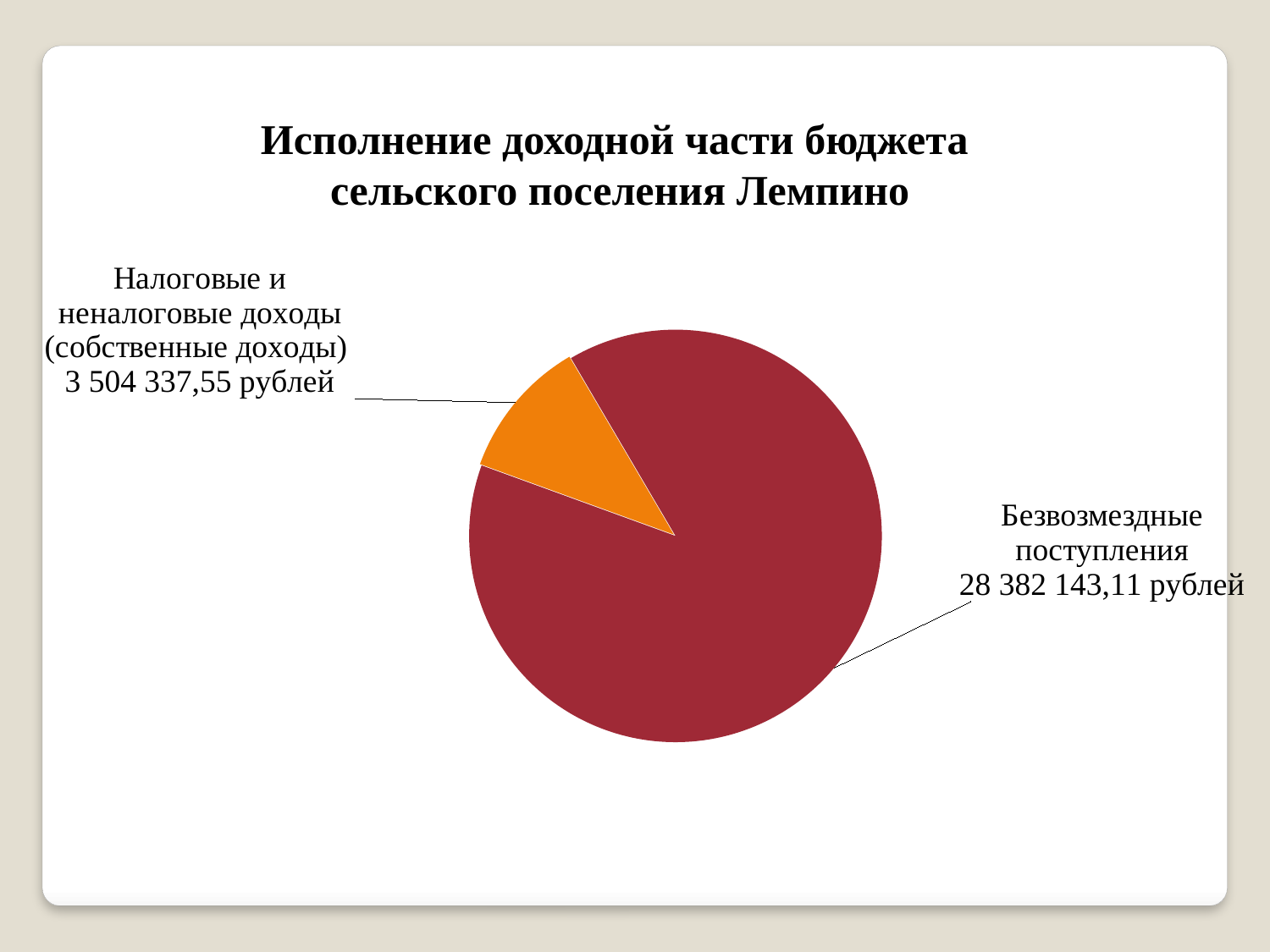

Исполнение доходной части бюджета
сельского поселения Лемпино

### Chart

| Category | Столбец1 |
|---|---|
| Налоговые и неналоговые доходы (собственные доходы) | 3504337.55 |
| Безвозмездные поступления | 28382143.11 |